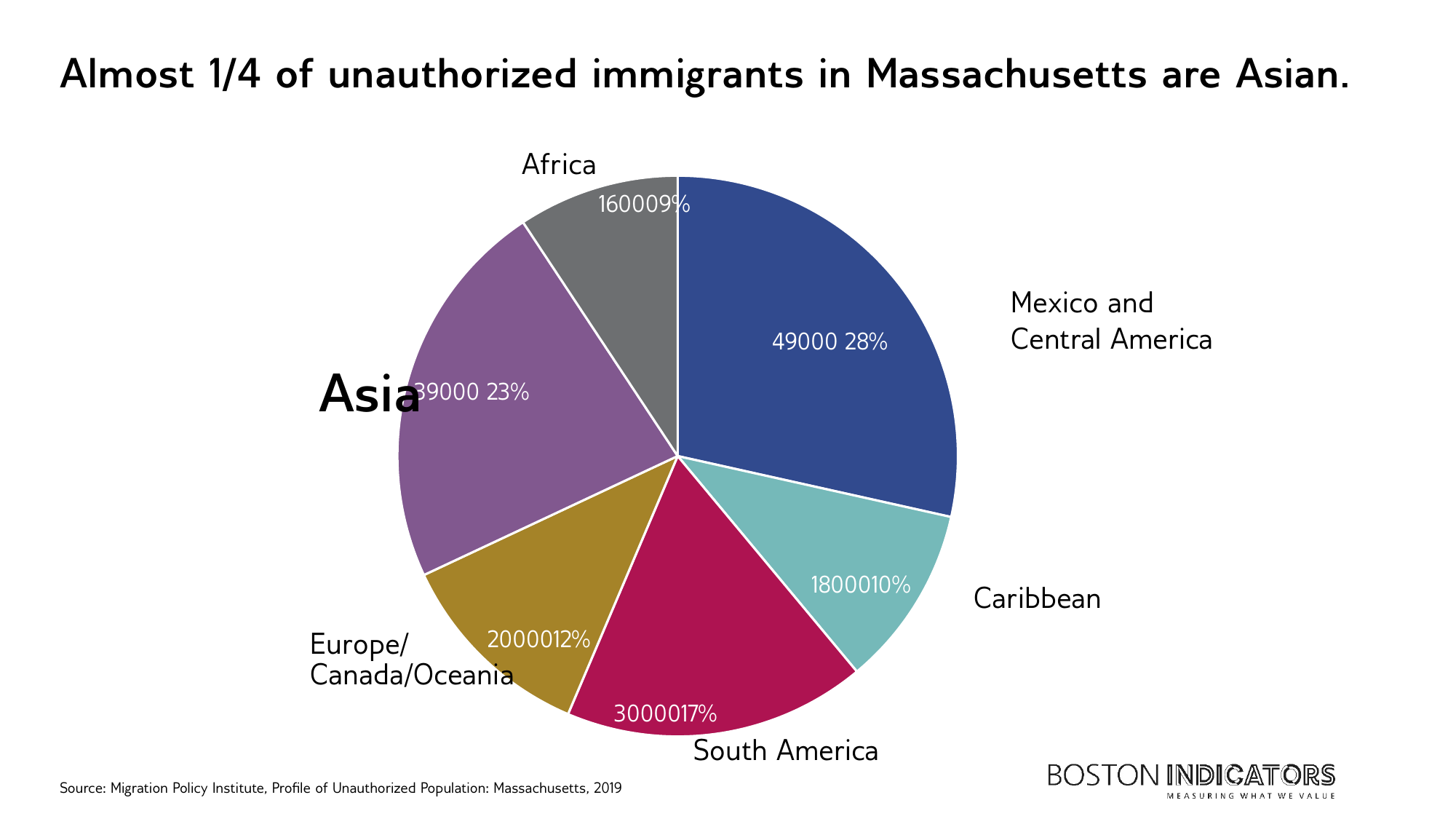

Almost 1/4 of unauthorized immigrants in Massachusetts are Asian.

### Chart:

| Category | Estimate | Percent |
|---|---|---|
| Mexico and Central America | 49000.0 | 0.29 |
| Caribbean | 18000.0 | 0.1 |
| South America | 30000.0 | 0.18 |
| Europe/Canada/Oceania | 20000.0 | 0.11 |
| Asia | 39000.0 | 0.23 |
| Africa | 16000.0 | 0.09 |
Mexico and Central America
South America
Source: Migration Policy Institute, Profile of Unauthorized Population: Massachusetts, 2019